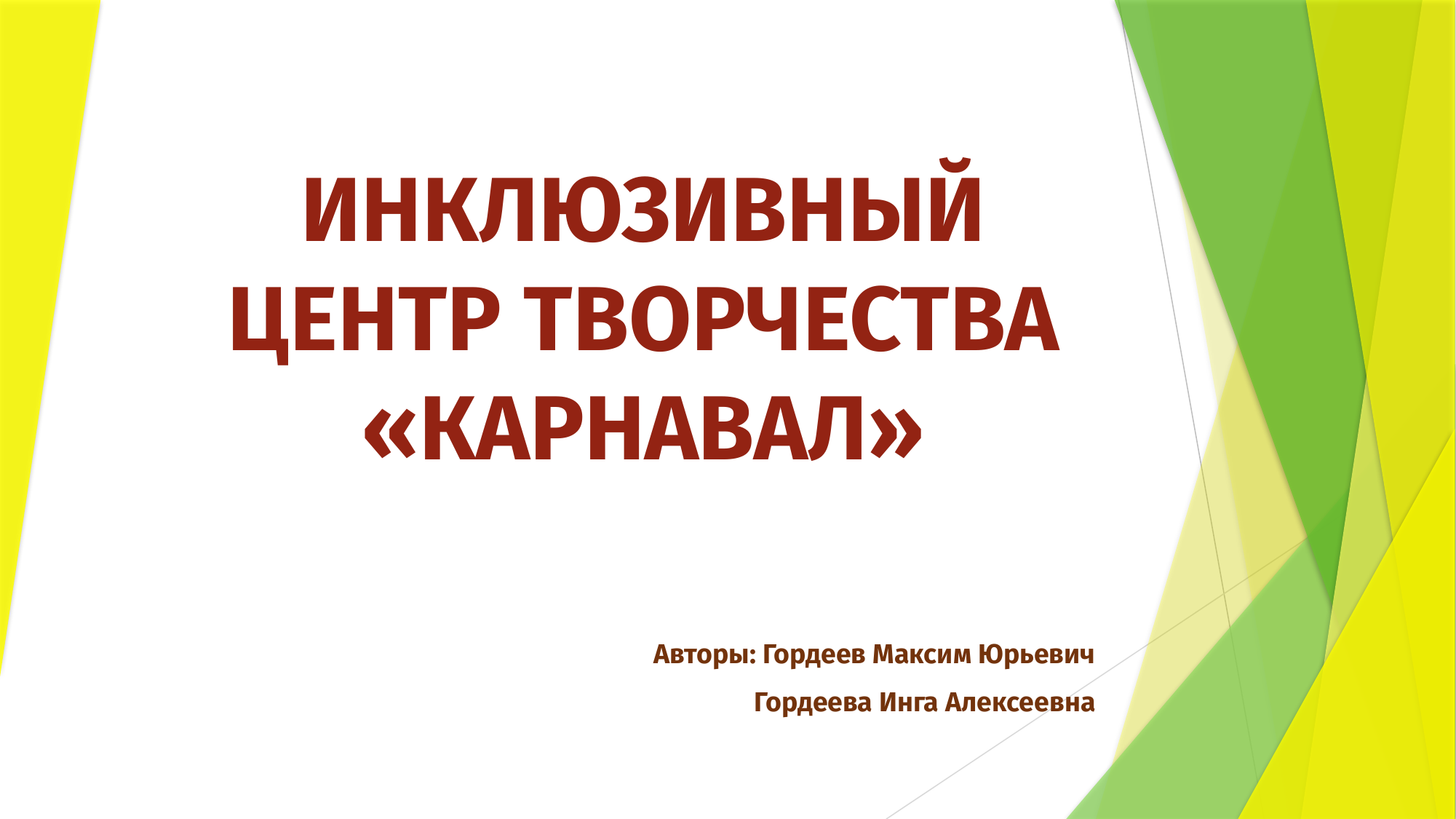

# ИНКЛЮЗИВНЫЙ ЦЕНТР ТВОРЧЕСТВА «КАРНАВАЛ»
Авторы: Гордеев Максим Юрьевич
Гордеева Инга Алексеевна